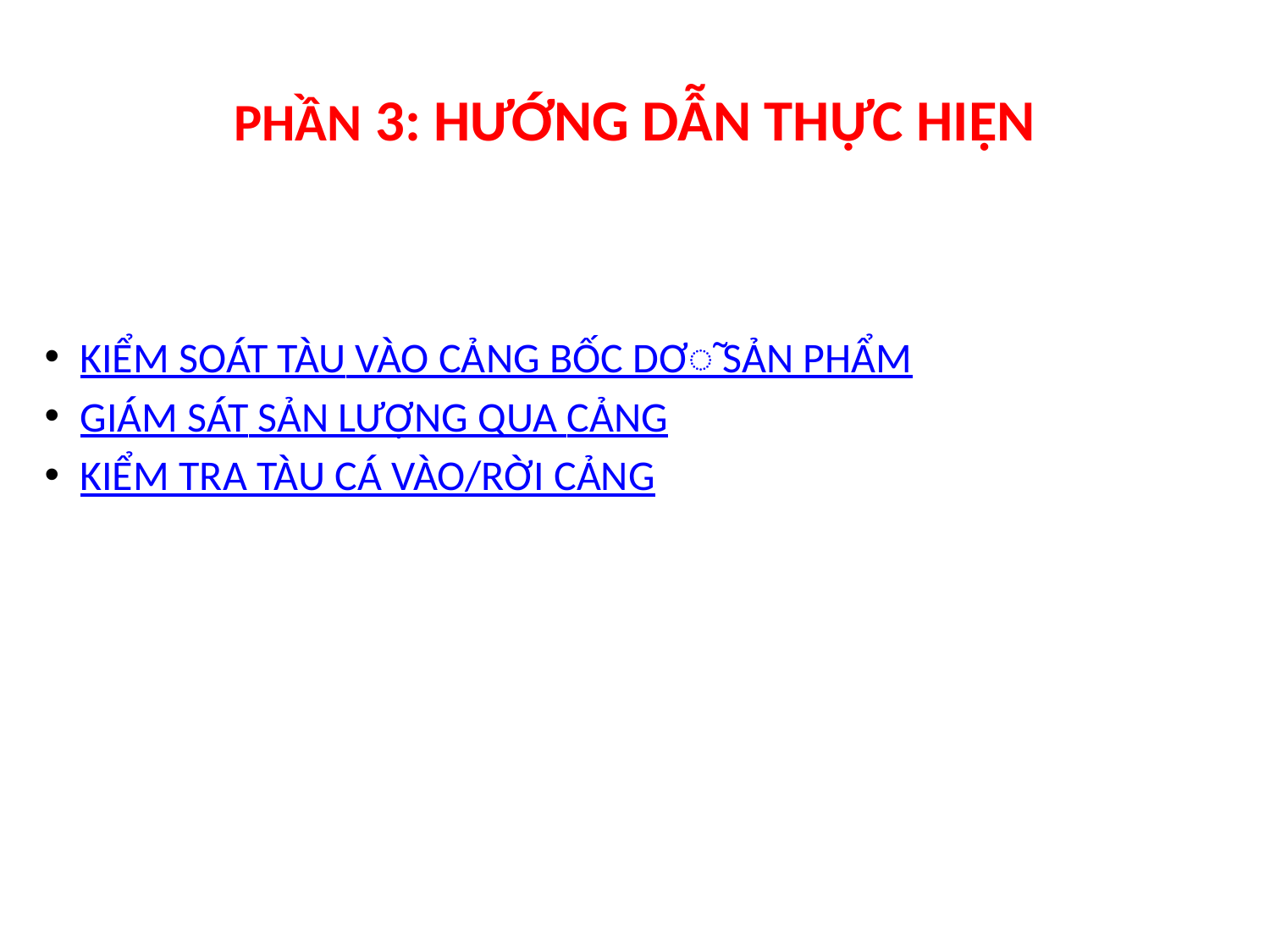

# PHẦN 3: HƯỚNG DẪN THỰC HIỆN
KIỂM SOÁT TÀU VÀO CẢNG BỐC DỠ SẢN PHẨM
GIÁM SÁT SẢN LƯỢNG QUA CẢNG
KIỂM TRA TÀU CÁ VÀO/RỜI CẢNG